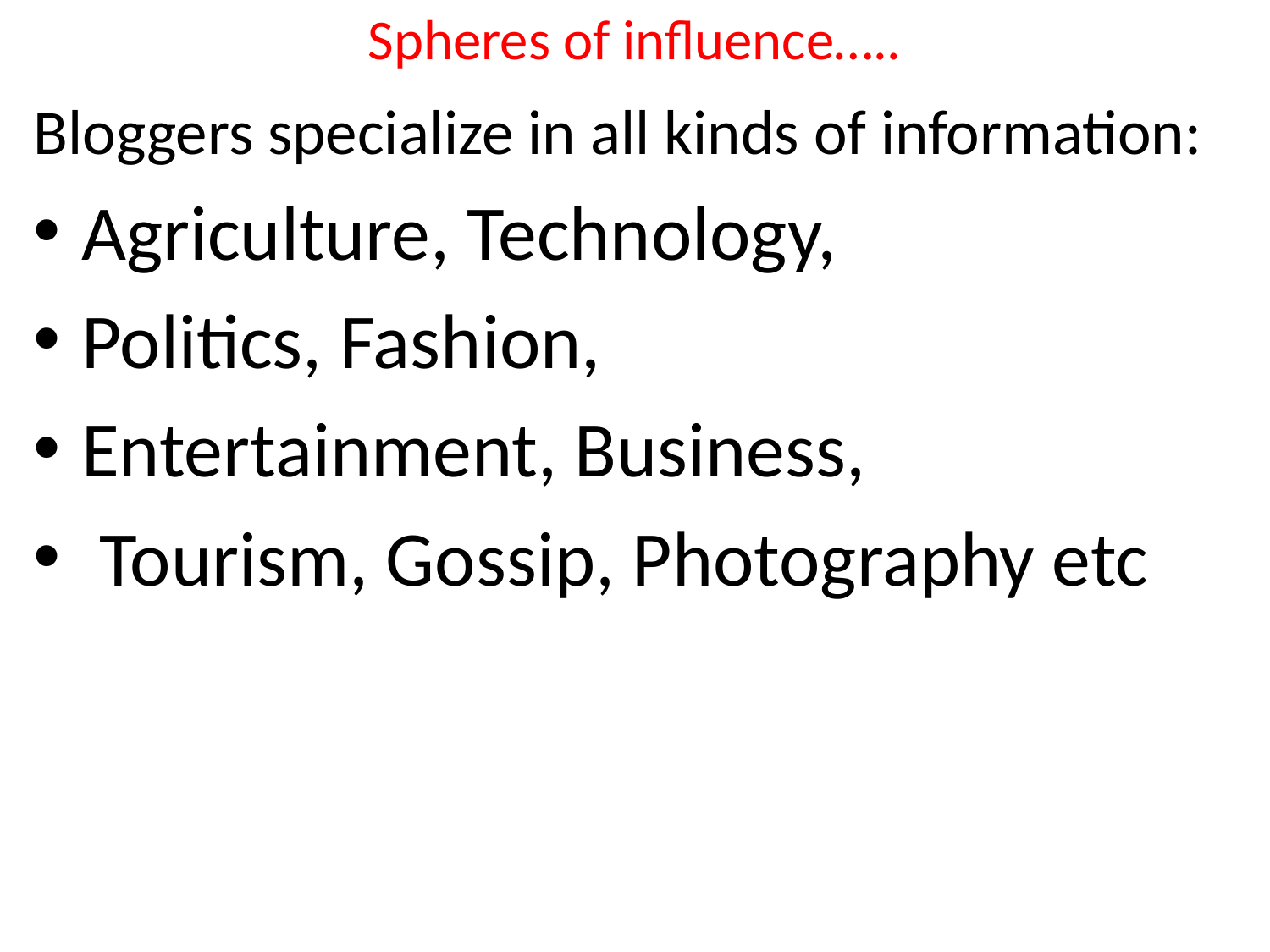

# Spheres of influence…..
Bloggers specialize in all kinds of information:
Agriculture, Technology,
Politics, Fashion,
Entertainment, Business,
 Tourism, Gossip, Photography etc